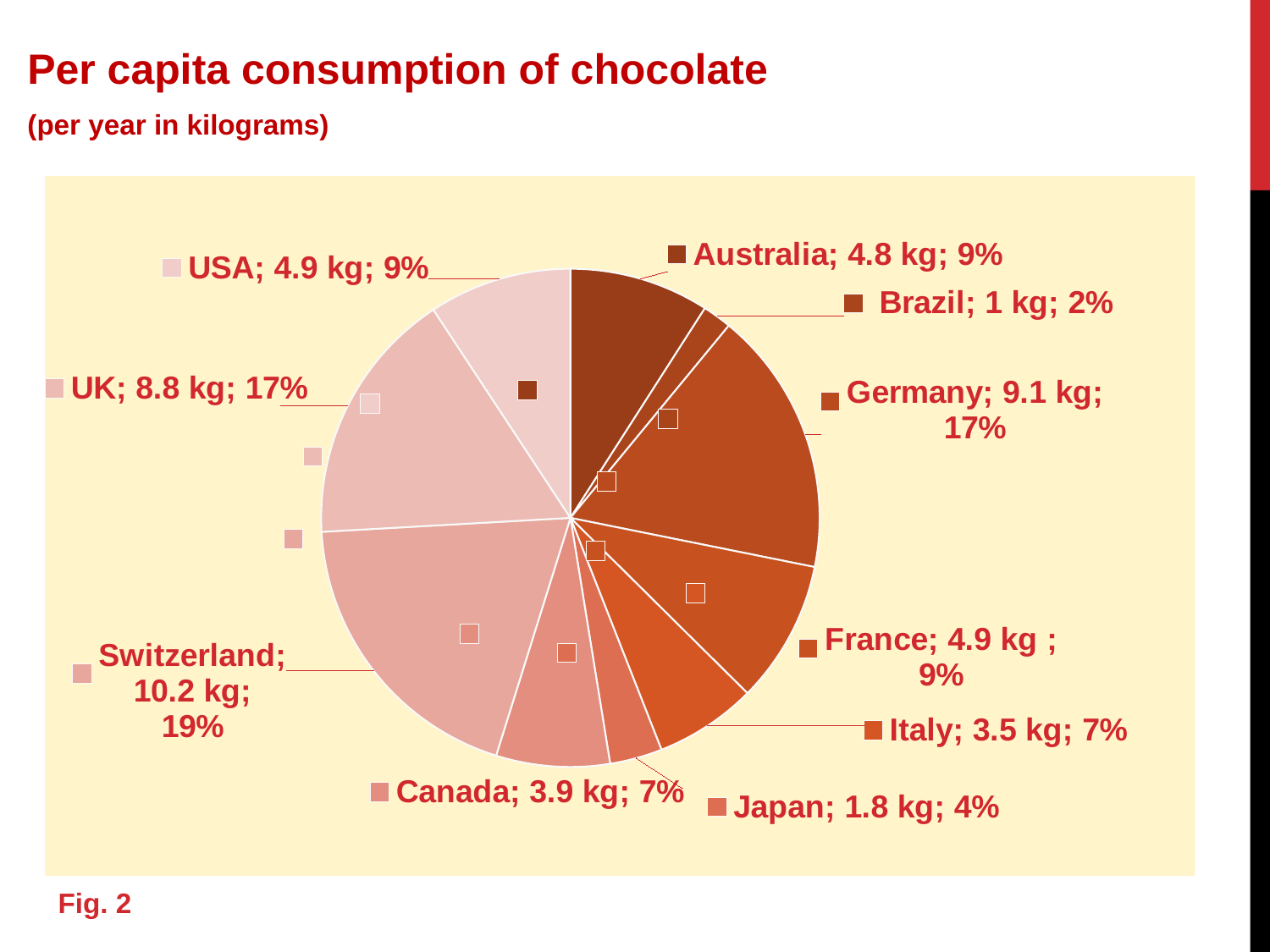

Per capita consumption of chocolate
(per year in kilograms)

### Chart

| Category | per capita consumption of chocolate (per year in kilograms) |
|---|---|
| Australia | 4.8 |
| Brazil | 1.0 |
| Germany | 9.1 |
| France | 4.9 |
| Italy | 3.5 |
| Japan | 1.8 |
| Canada | 3.9 |
| Switzerland | 10.2 |
| UK | 8.8 |
| USA | 4.9 |
Fig. 2